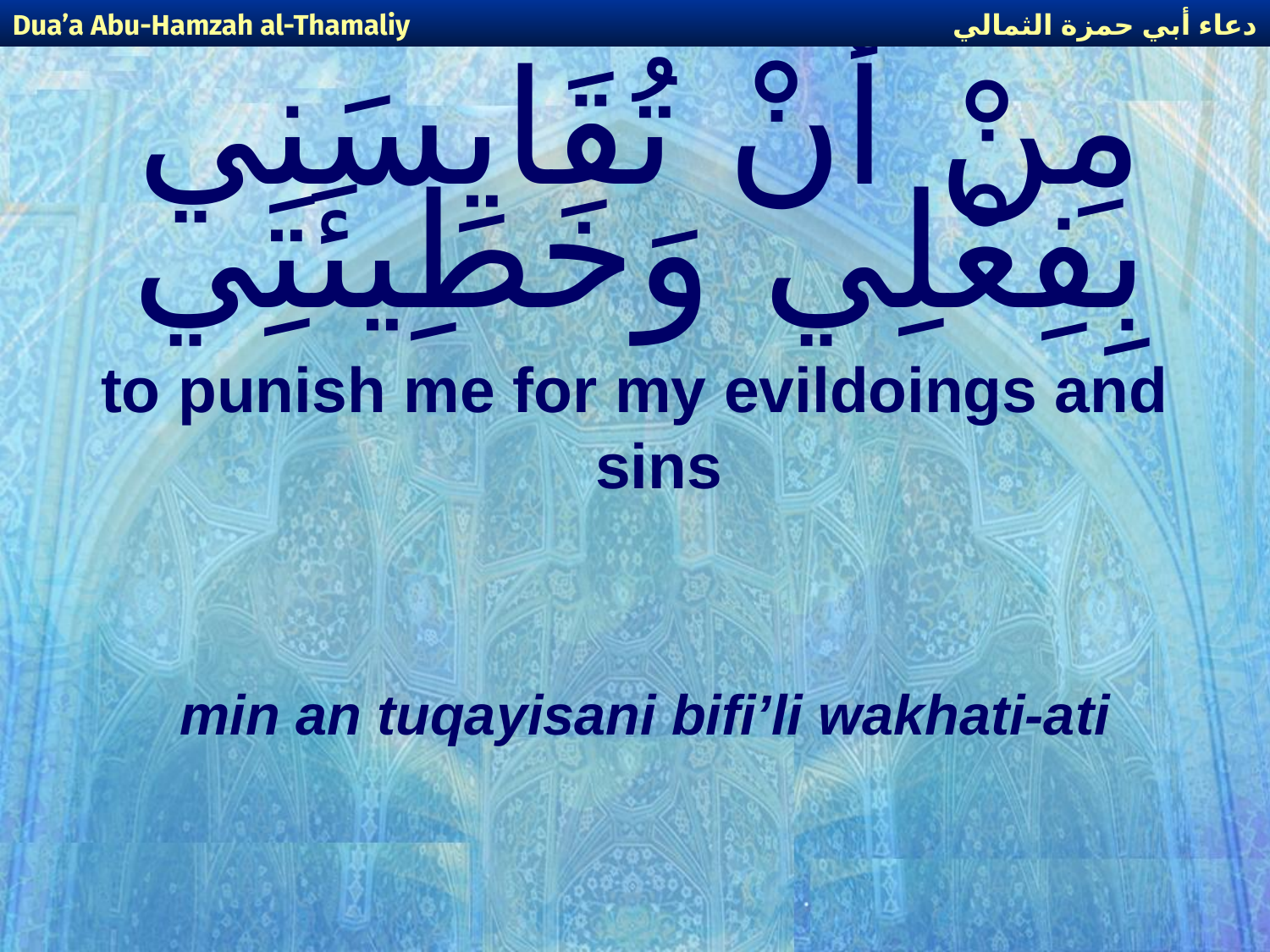

دعاء أبي حمزة الثمالي
Dua’a Abu-Hamzah al-Thamaliy
# مِنْ أَنْ تُقَايِسَنِي بِفِعْلِي وَخَطِيئَتِي
to punish me for my evildoings and sins
min an tuqayisani bifi’li wakhati-ati